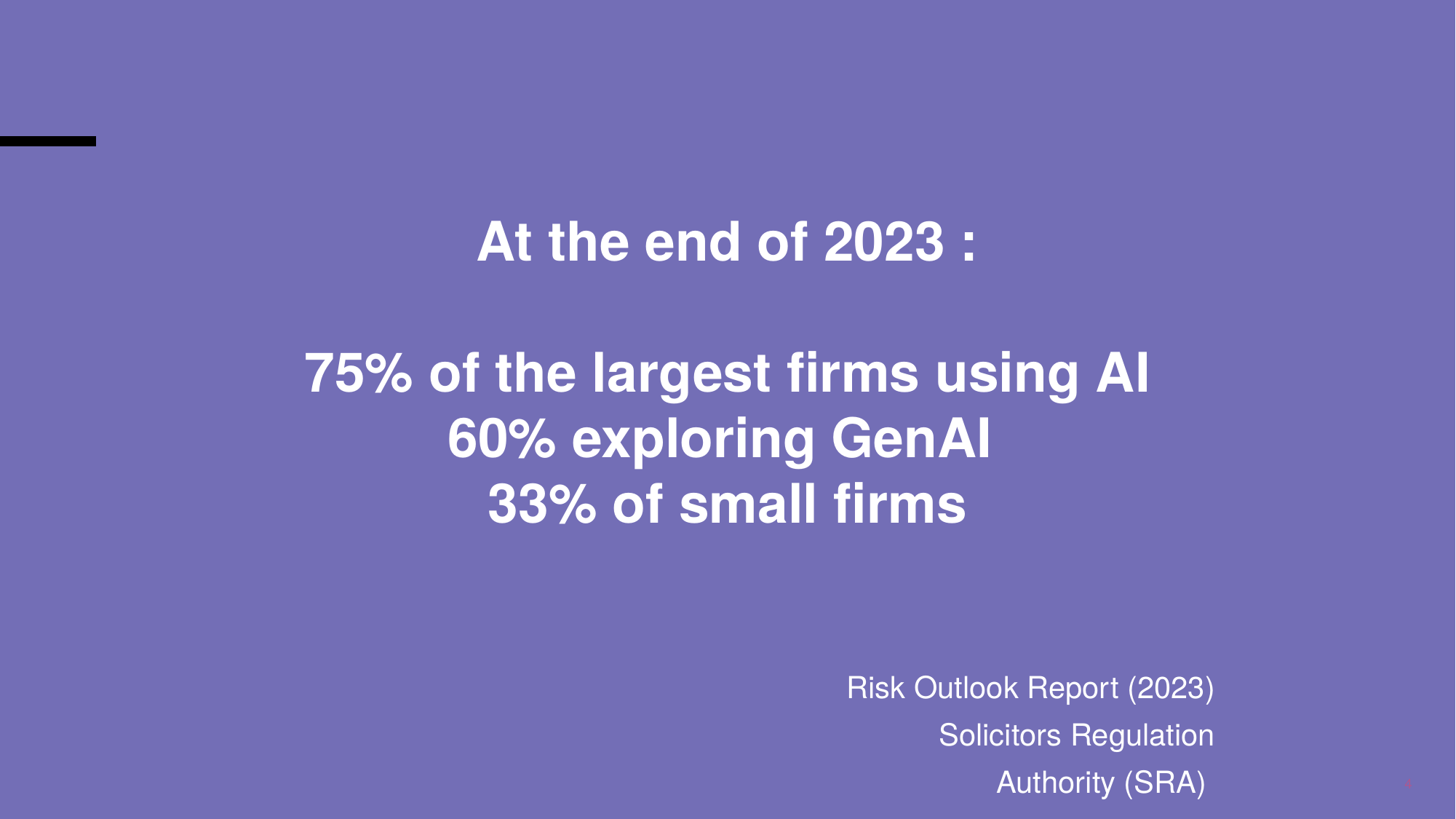

# At the end of 2023 : 75% of the largest firms using AI 60% exploring GenAI 33% of small firms

Risk Outlook Report (2023)
Solicitors Regulation Authority (SRA)
4